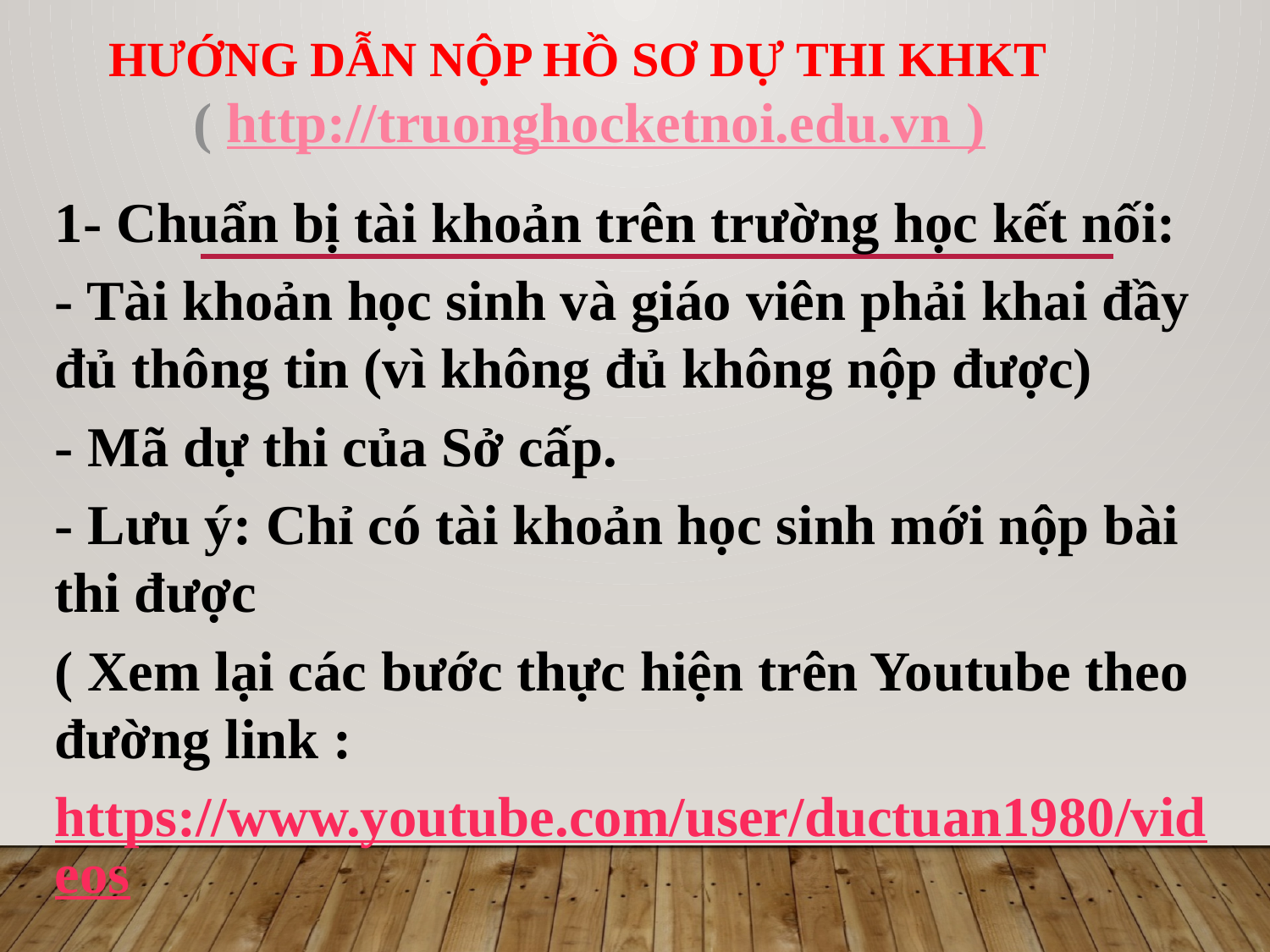

HƯỚNG DẪN NỘP HỒ SƠ DỰ THI KHKT
      ( http://truonghocketnoi.edu.vn )
1- Chuẩn bị tài khoản trên trường học kết nối:
- Tài khoản học sinh và giáo viên phải khai đầy đủ thông tin (vì không đủ không nộp được)
- Mã dự thi của Sở cấp.
- Lưu ý: Chỉ có tài khoản học sinh mới nộp bài thi được
( Xem lại các bước thực hiện trên Youtube theo đường link :
https://www.youtube.com/user/ductuan1980/videos